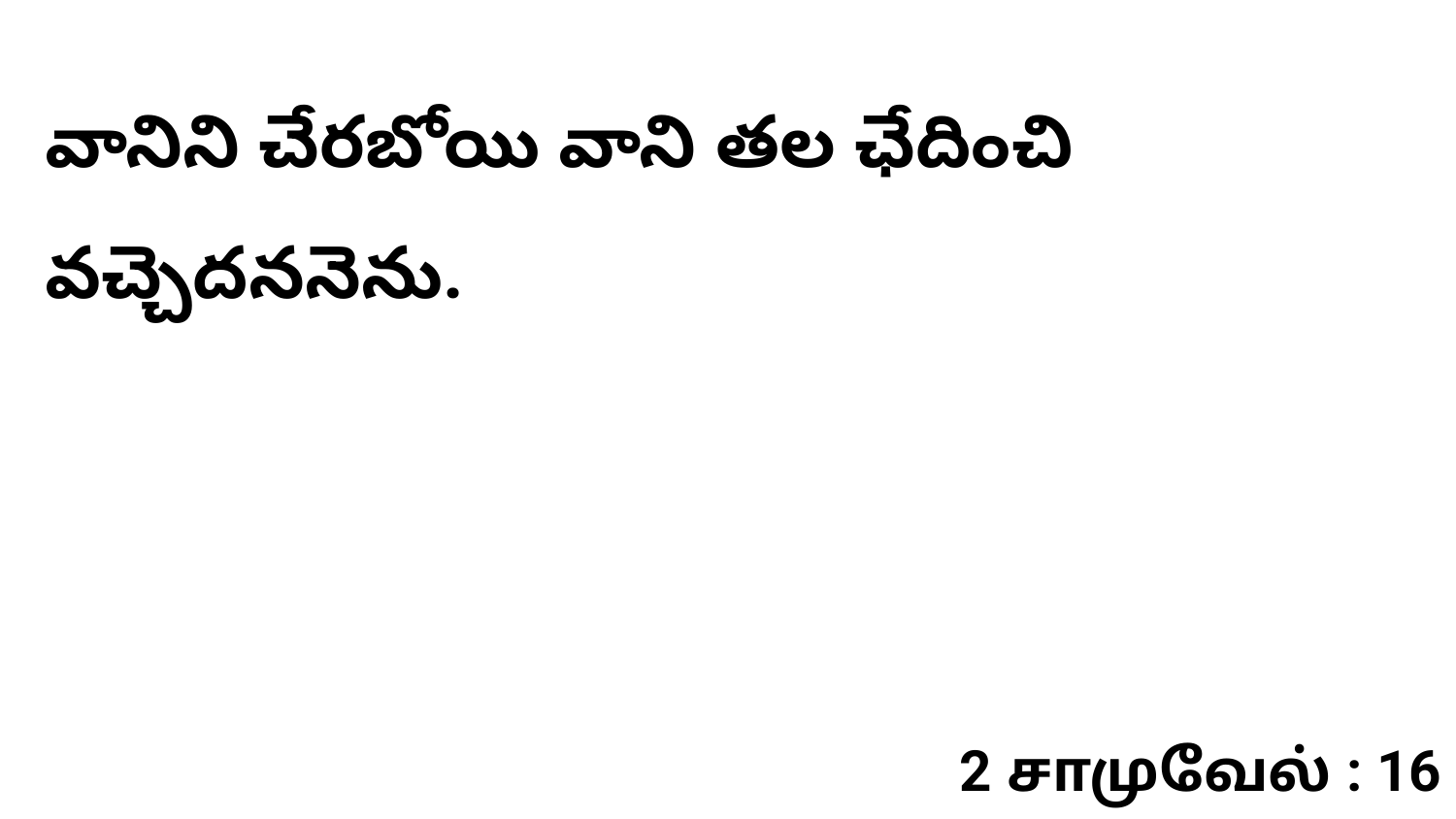

వానిని చేరబోయి వాని తల ఛేదించి వచ్చెదననెను.
2 சாமுவேல் : 16